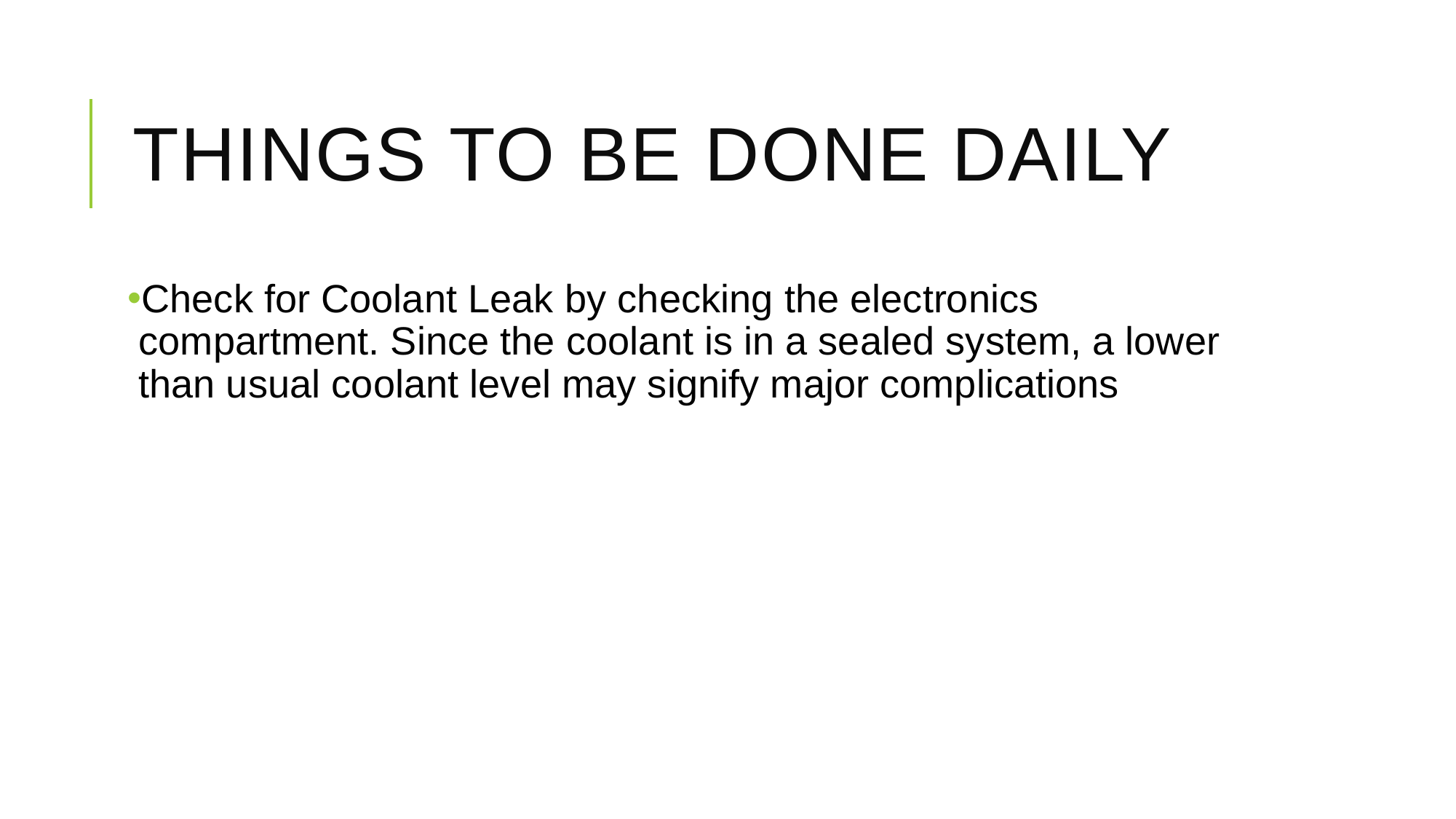

# Things to be done daily
Check for Coolant Leak by checking the electronics compartment. Since the coolant is in a sealed system, a lower than usual coolant level may signify major complications